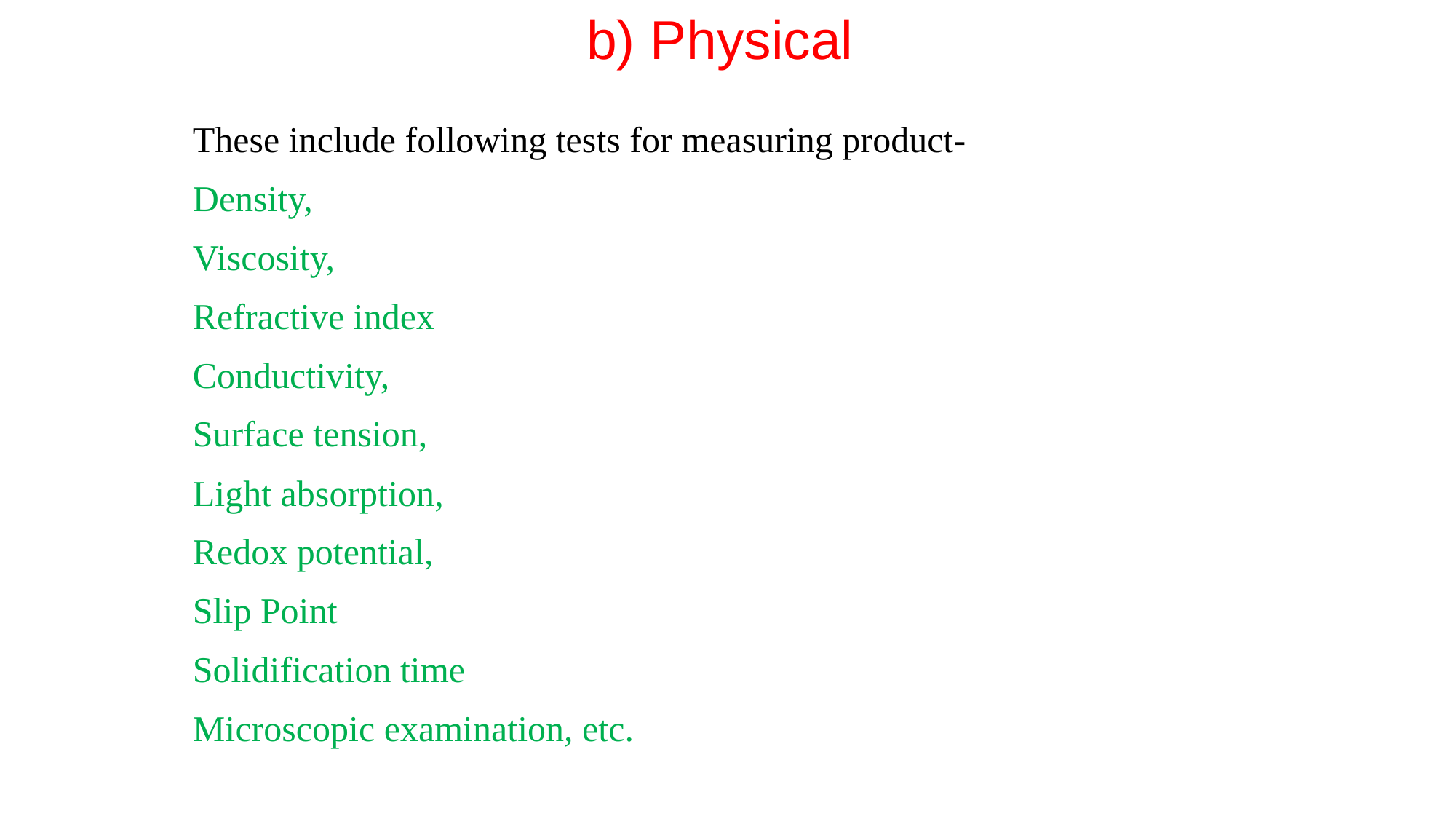

# b) Physical
These include following tests for measuring product-
Density,
Viscosity,
Refractive index
Conductivity,
Surface tension,
Light absorption,
Redox potential,
Slip Point
Solidification time
Microscopic examination, etc.